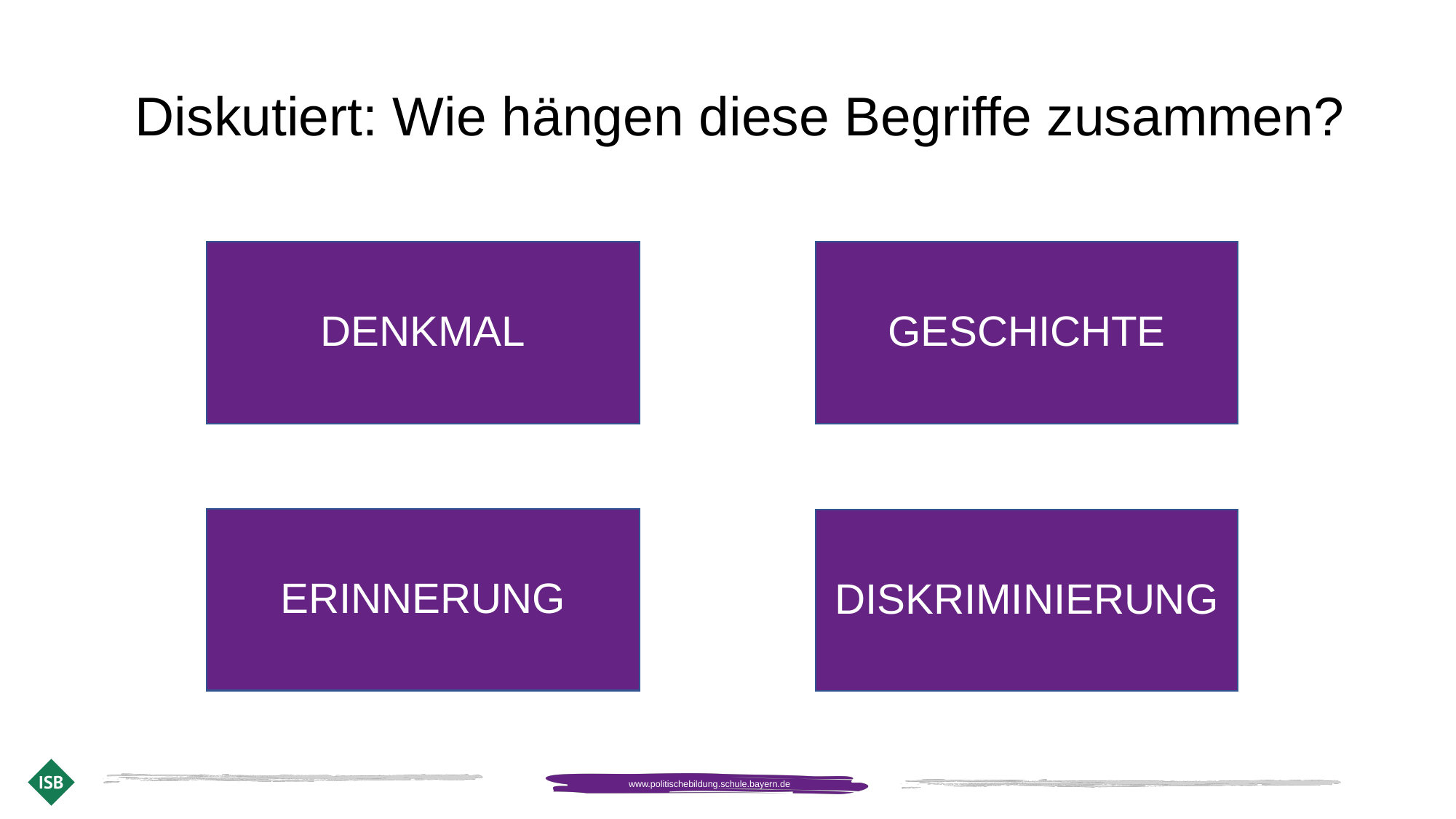

# Diskutiert: Wie hängen diese Begriffe zusammen?
DENKMAL
GESCHICHTE
ERINNERUNG
DISKRIMINIERUNG